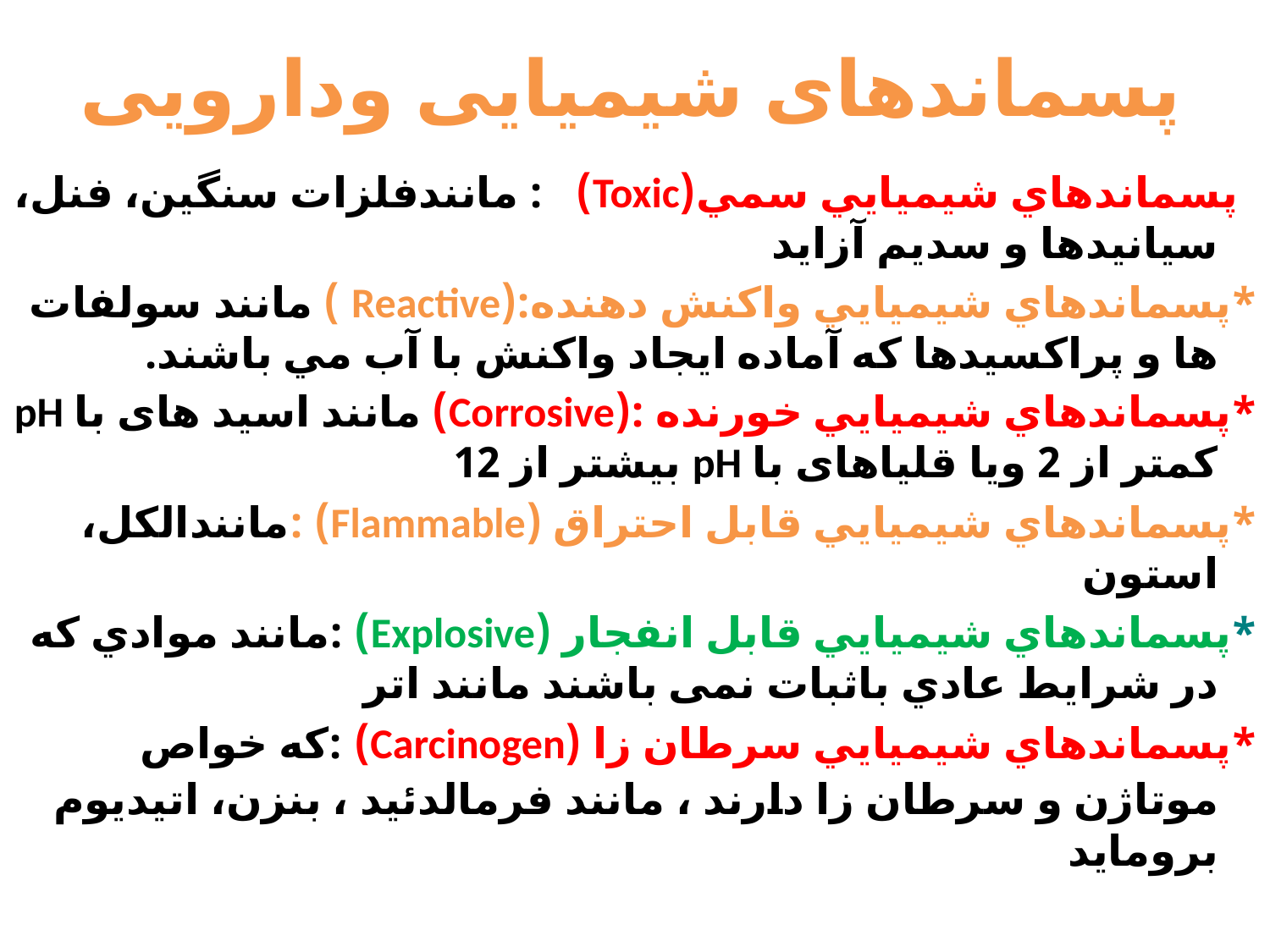

# پسماندهای شیمیایی ودارویی
*پسماندهاي شيميايي سمي(Toxic)   : مانندفلزات سنگين، فنل، سيانيدها و سديم آزايد
*پسماندهاي شيميايي واکنش دهنده:(Reactive ) مانند سولفات ها و پراکسيدها که آماده ايجاد واکنش با آب مي باشند.
*پسماندهاي شيميايي خورنده :(Corrosive) مانند اسید های با pH کمتر از 2 ویا قلیاهای با pH بیشتر از 12
*پسماندهاي شيميايي قابل احتراق (Flammable) :مانندالکل، استون
*پسماندهاي شيميايي قابل انفجار (Explosive) :مانند موادي که در شرايط عادي باثبات نمی باشند مانند اتر
*پسماندهاي شيميايي سرطان زا (Carcinogen) :که خواص موتاژن و سرطان زا دارند ، مانند فرمالدئيد ، بنزن، اتيديوم برومايد